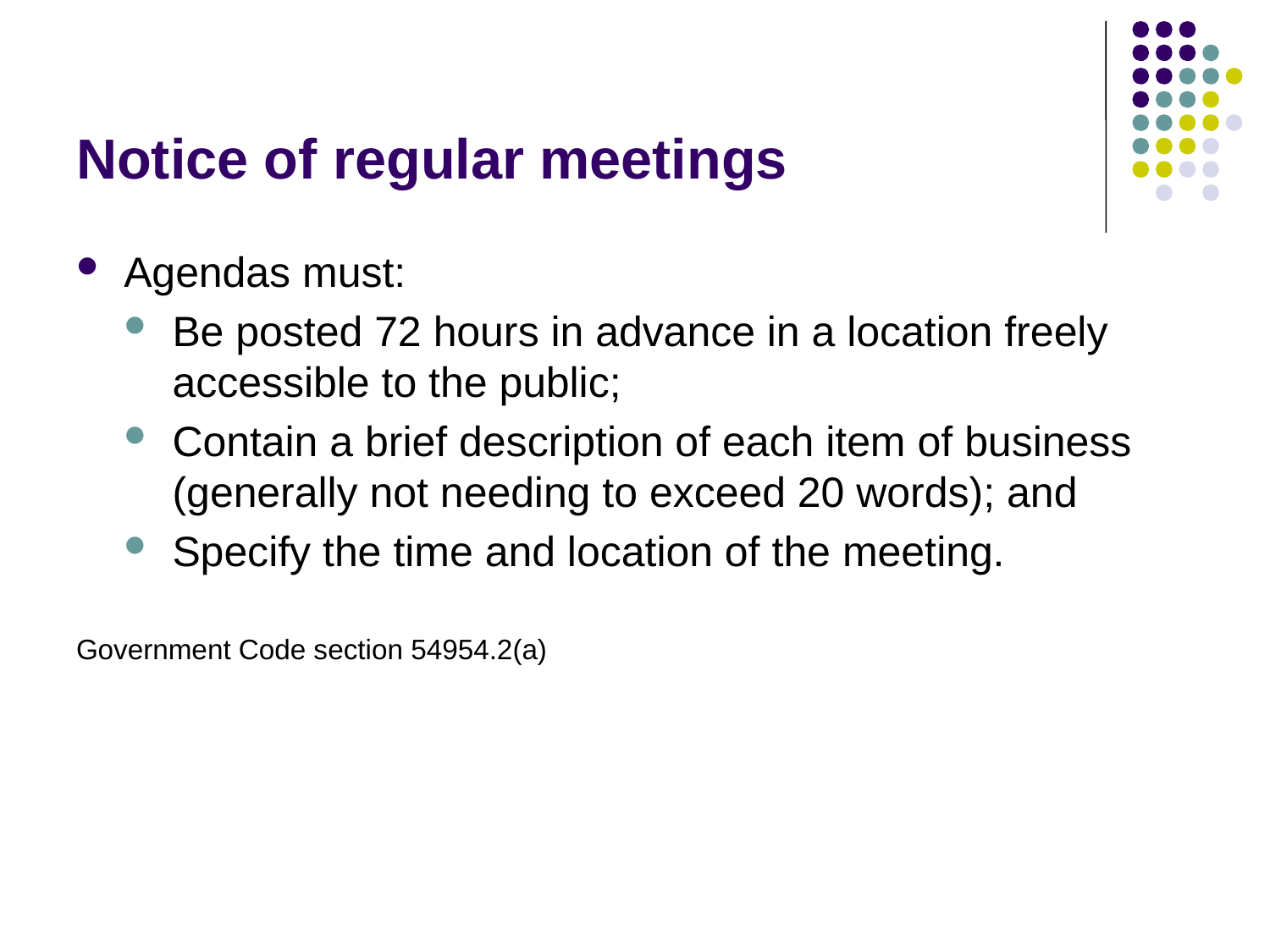

# Notice of regular meetings
Agendas must:
Be posted 72 hours in advance in a location freely accessible to the public;
Contain a brief description of each item of business (generally not needing to exceed 20 words); and
Specify the time and location of the meeting.
Government Code section 54954.2(a)